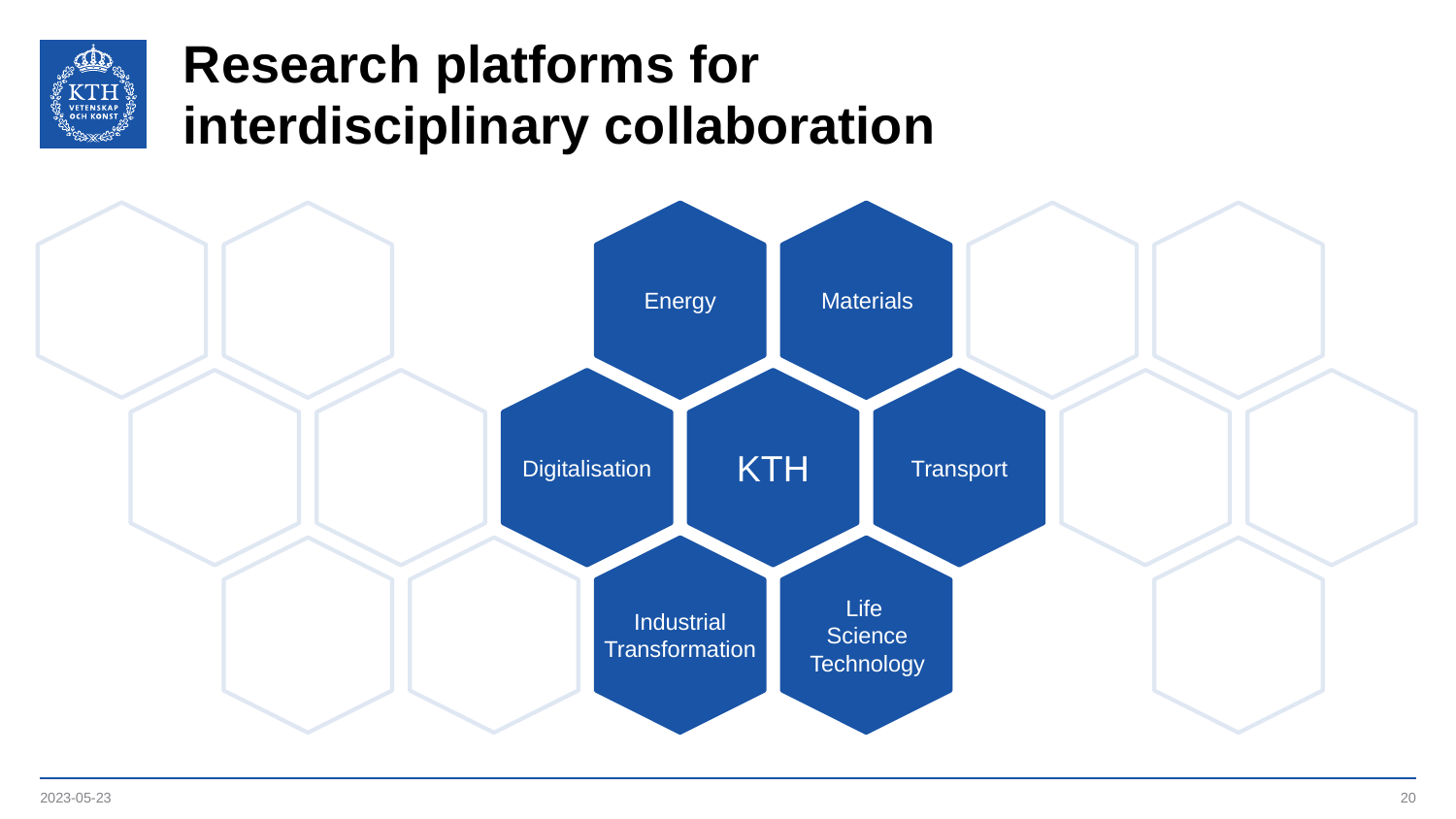

# Research platforms for interdisciplinary collaboration

Energy

Materials

Digitalisation

KTH

Transport

Industrial Transformation

Life
Science Technology

2023-05-23
20